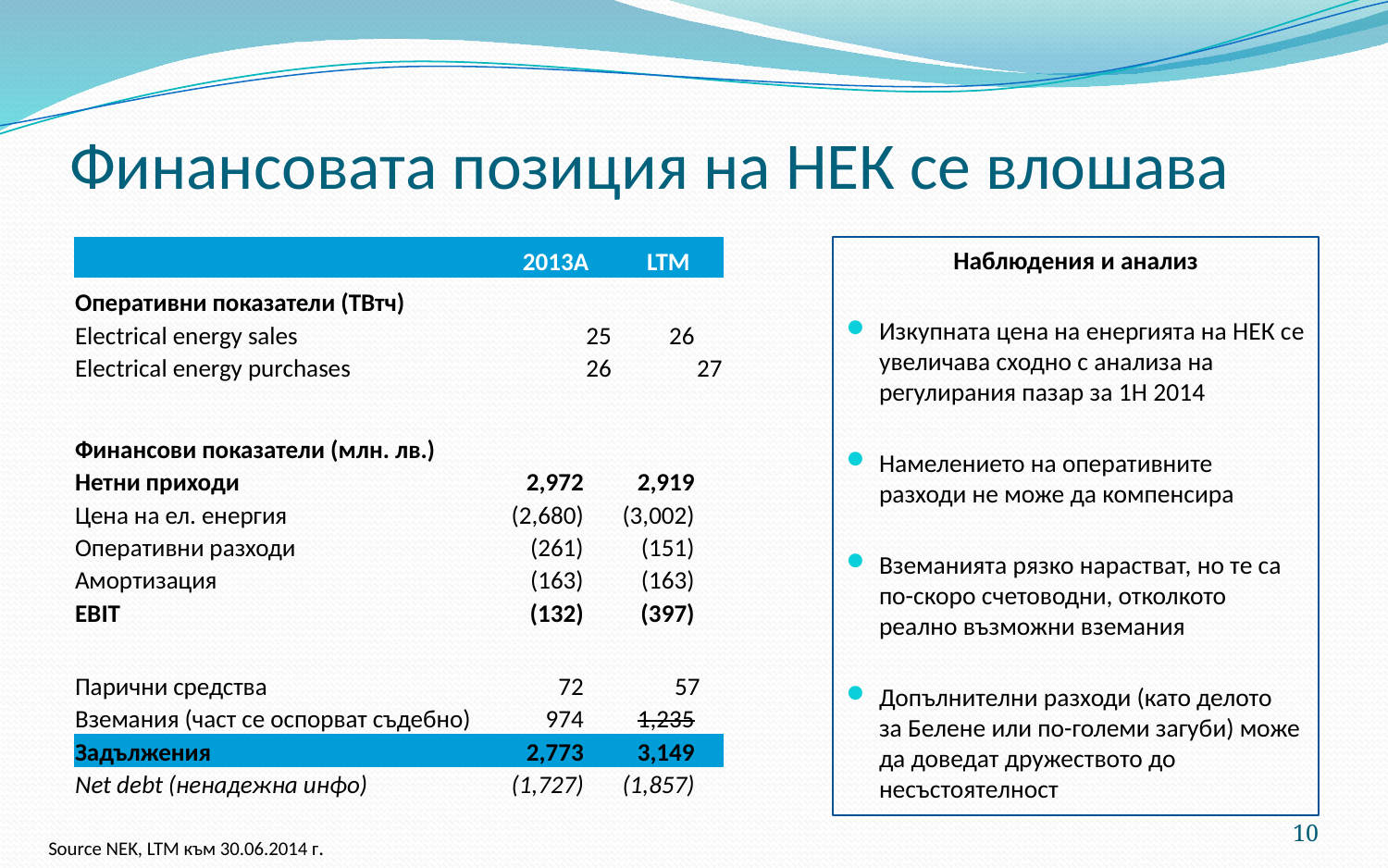

# Финансовата позиция на НЕК се влошава
|  | 2013A | LTM |
| --- | --- | --- |
| Оперативни показатели (ТВтч) |  |  |
| Electrical energy sales | 25 | 26 |
| Electrical energy purchases | 26 | 27 |
|  |  |  |
| Финансови показатели (млн. лв.) |  |  |
| Нетни приходи | 2,972 | 2,919 |
| Цена на ел. енергия | (2,680) | (3,002) |
| Оперативни разходи | (261) | (151) |
| Амортизация | (163) | (163) |
| EBIT | (132) | (397) |
|  |  |  |
| Парични средства | 72 | 57 |
| Вземания (част се оспорват съдебно) | 974 | 1,235 |
| Задължения | 2,773 | 3,149 |
| Net debt (ненадежна инфо) | (1,727) | (1,857) |
Наблюдения и анализ

Изкупната цена на енергията на НЕК се увеличава сходно с анализа на регулирания пазар за 1H 2014

Намелението на оперативните разходи не може да компенсира

Вземанията рязко нарастват, но те са по-скоро счетоводни, отколкото реално възможни вземания

Допълнителни разходи (като делото  за Белене или по-големи загуби) може да доведат дружеството до несъстоятелност
10
Source NEK, LTM към 30.06.2014 г.